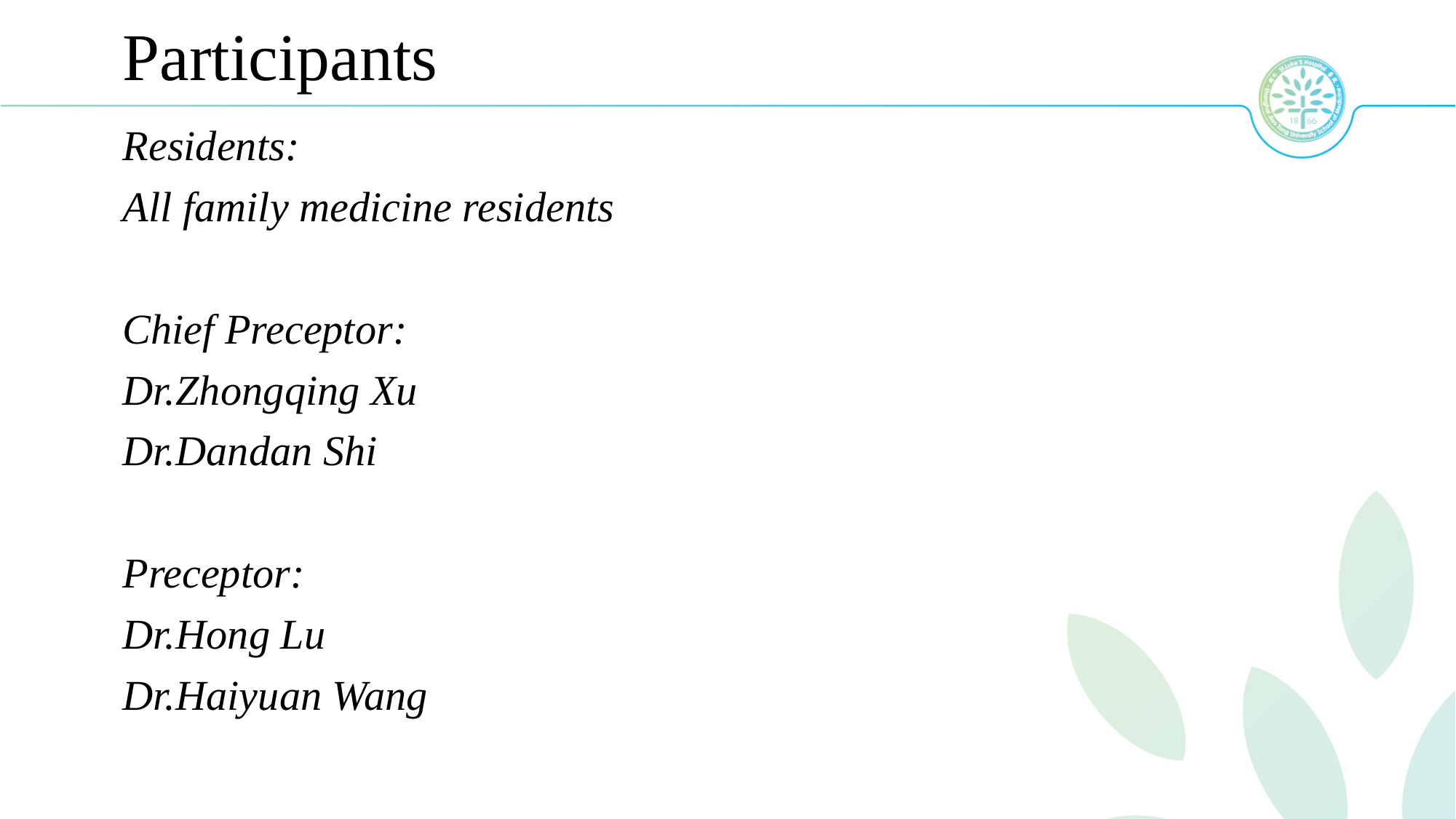

# Participants
Residents:
All family medicine residents

Chief Preceptor:
Dr.Zhongqing Xu
Dr.Dandan Shi

Preceptor:
Dr.Hong Lu
Dr.Haiyuan Wang